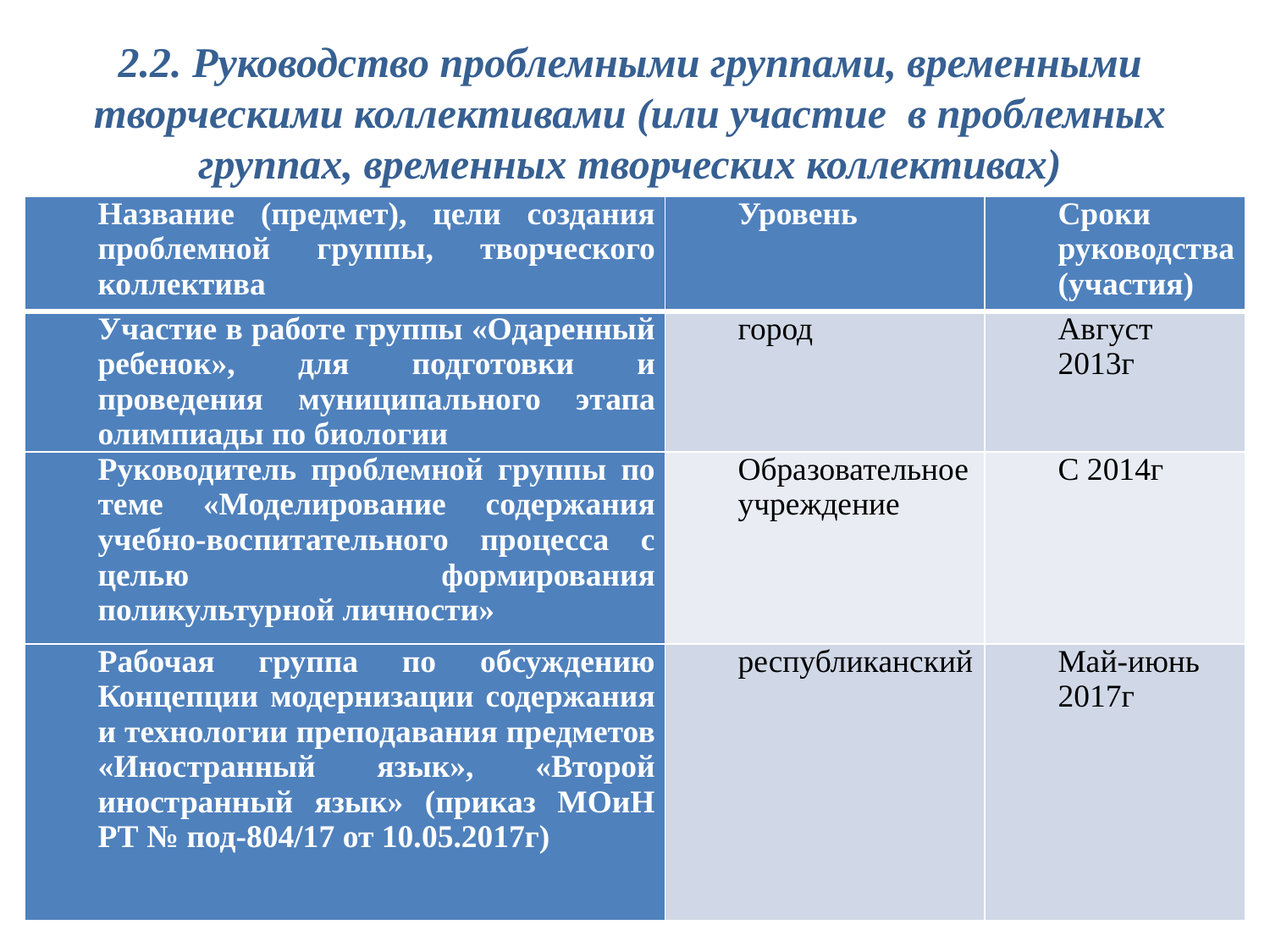

# 2.2. Руководство проблемными группами, временными творческими коллективами (или участие  в проблемных группах, временных творческих коллективах)
| Название (предмет), цели создания проблемной группы, творческого коллектива | Уровень | Сроки руководства (участия) |
| --- | --- | --- |
| Участие в работе группы «Одаренный ребенок», для подготовки и проведения муниципального этапа олимпиады по биологии | город | Август 2013г |
| Руководитель проблемной группы по теме «Моделирование содержания учебно-воспитательного процесса с целью формирования поликультурной личности» | Образовательное учреждение | С 2014г |
| Рабочая группа по обсуждению Концепции модернизации содержания и технологии преподавания предметов «Иностранный язык», «Второй иностранный язык» (приказ МОиН РТ № под-804/17 от 10.05.2017г) | республиканский | Май-июнь 2017г |